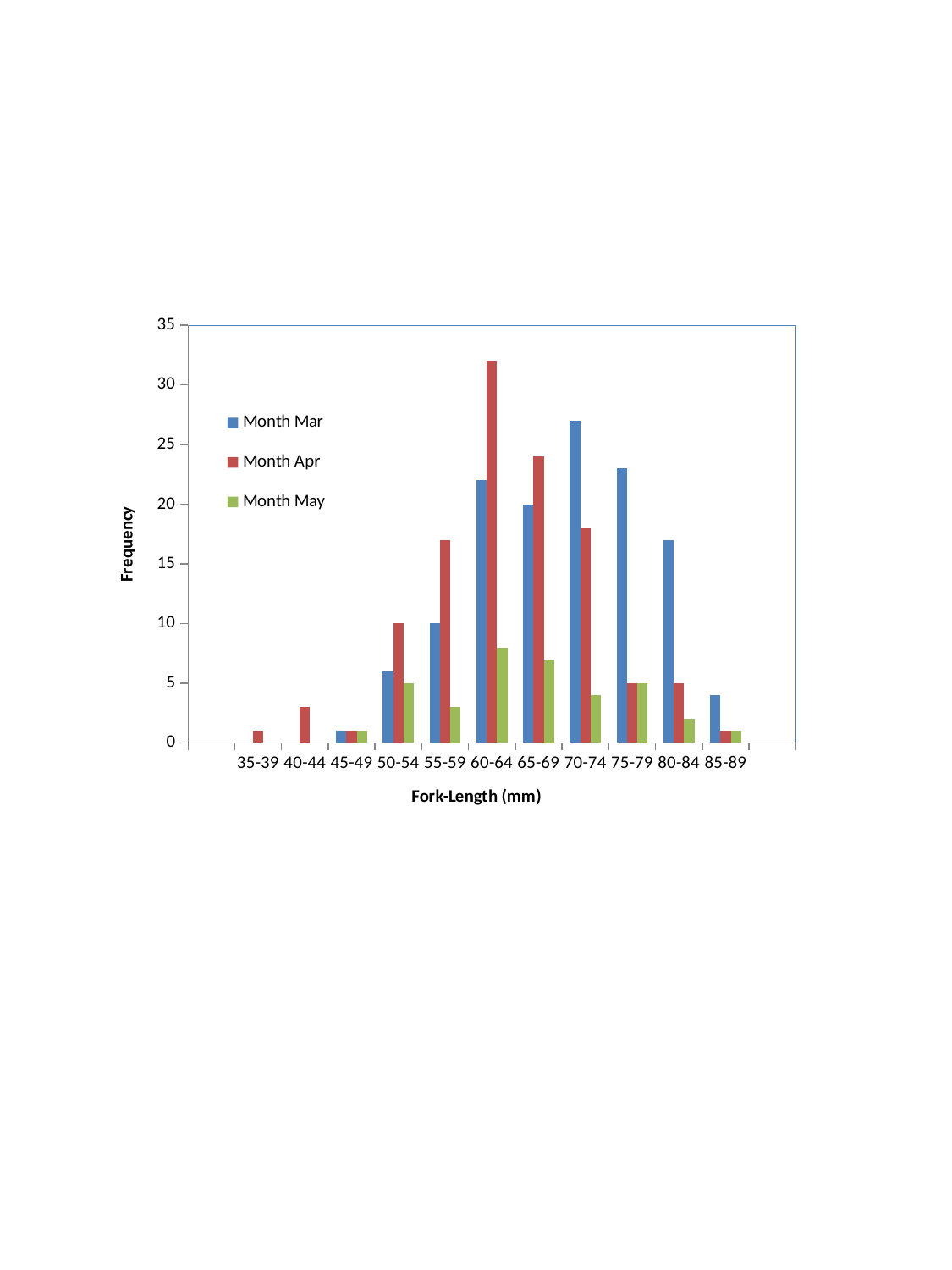

### Chart

| Category | Month Mar | Month Apr | Month May |
|---|---|---|---|
|  | None | None | None |
| 35-39 | None | 1.0 | None |
| 40-44 | None | 3.0 | None |
| 45-49 | 1.0 | 1.0 | 1.0 |
| 50-54 | 6.0 | 10.0 | 5.0 |
| 55-59 | 10.0 | 17.0 | 3.0 |
| 60-64 | 22.0 | 32.0 | 8.0 |
| 65-69 | 20.0 | 24.0 | 7.0 |
| 70-74 | 27.0 | 18.0 | 4.0 |
| 75-79 | 23.0 | 5.0 | 5.0 |
| 80-84 | 17.0 | 5.0 | 2.0 |
| 85-89 | 4.0 | 1.0 | 1.0 |